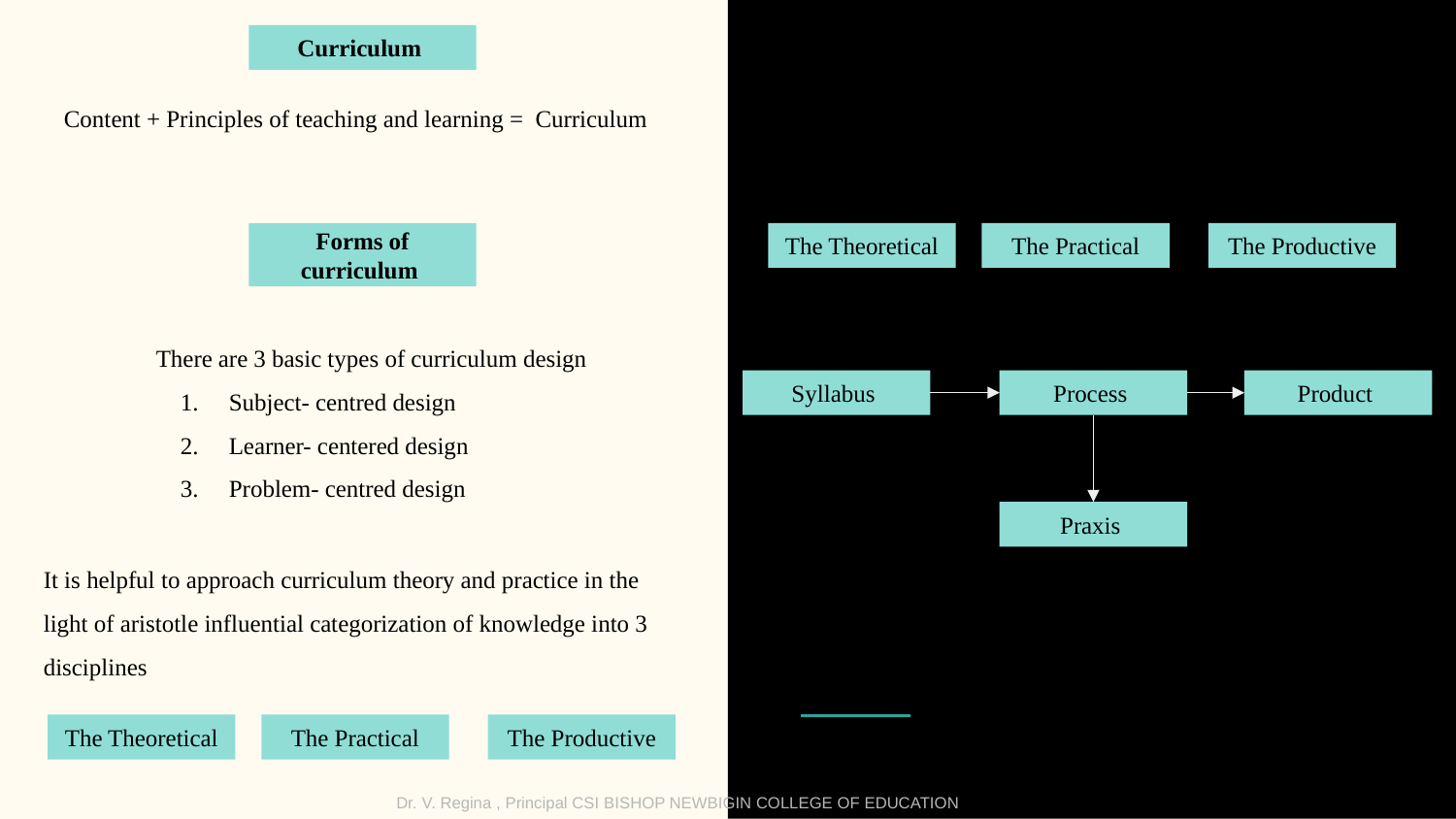

Curriculum
Content + Principles of teaching and learning =  Curriculum
The Theoretical
The Practical
The Productive
Forms of curriculum
There are 3 basic types of curriculum design
Subject- centred design
Learner- centered design
Problem- centred design
Syllabus
Process
Product
Praxis
It is helpful to approach curriculum theory and practice in the light of aristotle influential categorization of knowledge into 3 disciplines

The Theoretical
The Practical
The Productive
Dr. V. Regina , Principal CSI BISHOP NEWBIGIN COLLEGE OF EDUCATION